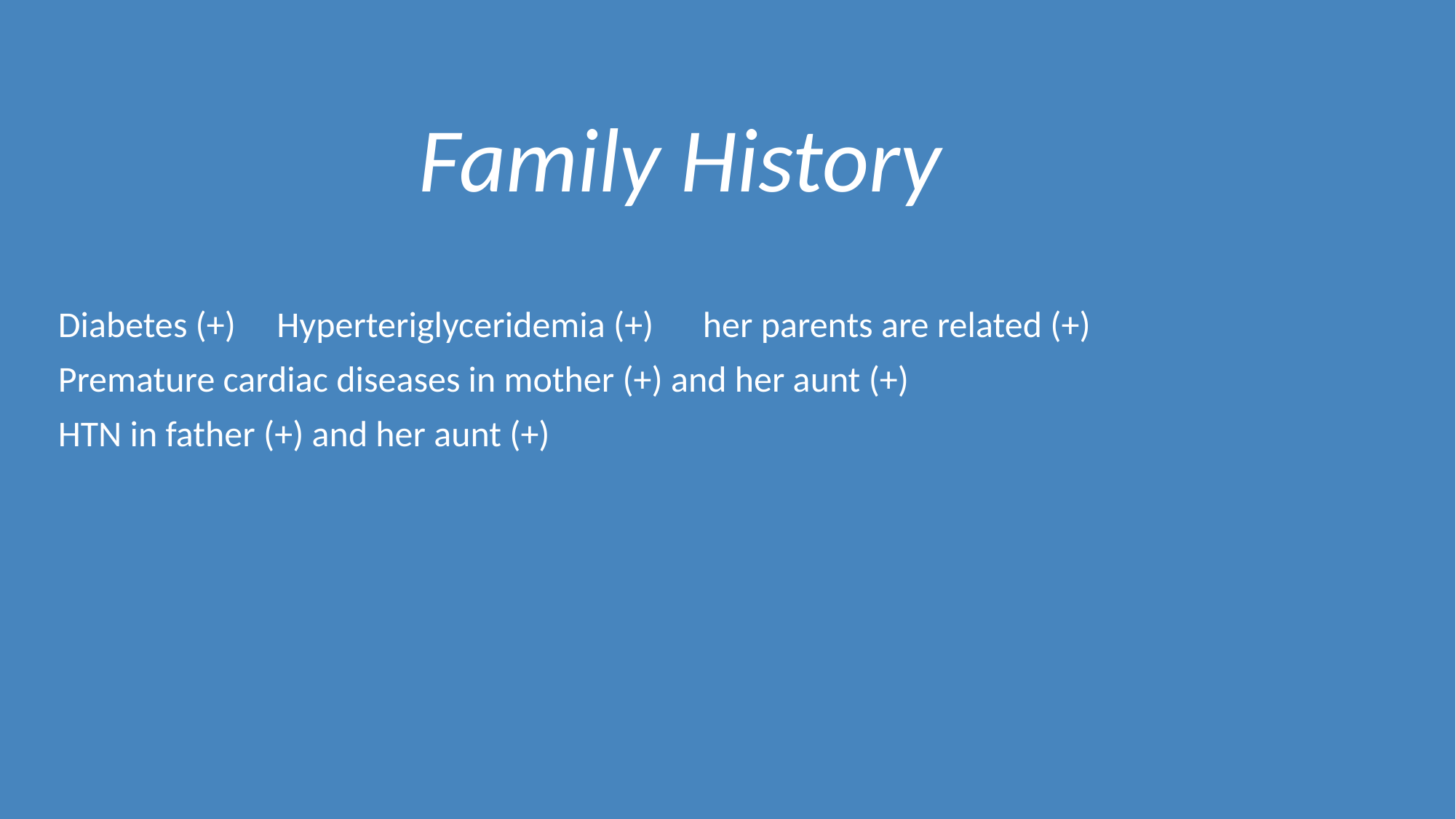

# Family History
Diabetes (+)     Hyperteriglyceridemia (+)      her parents are related (+)
Premature cardiac diseases in mother (+) and her aunt (+)
HTN in father (+) and her aunt (+)